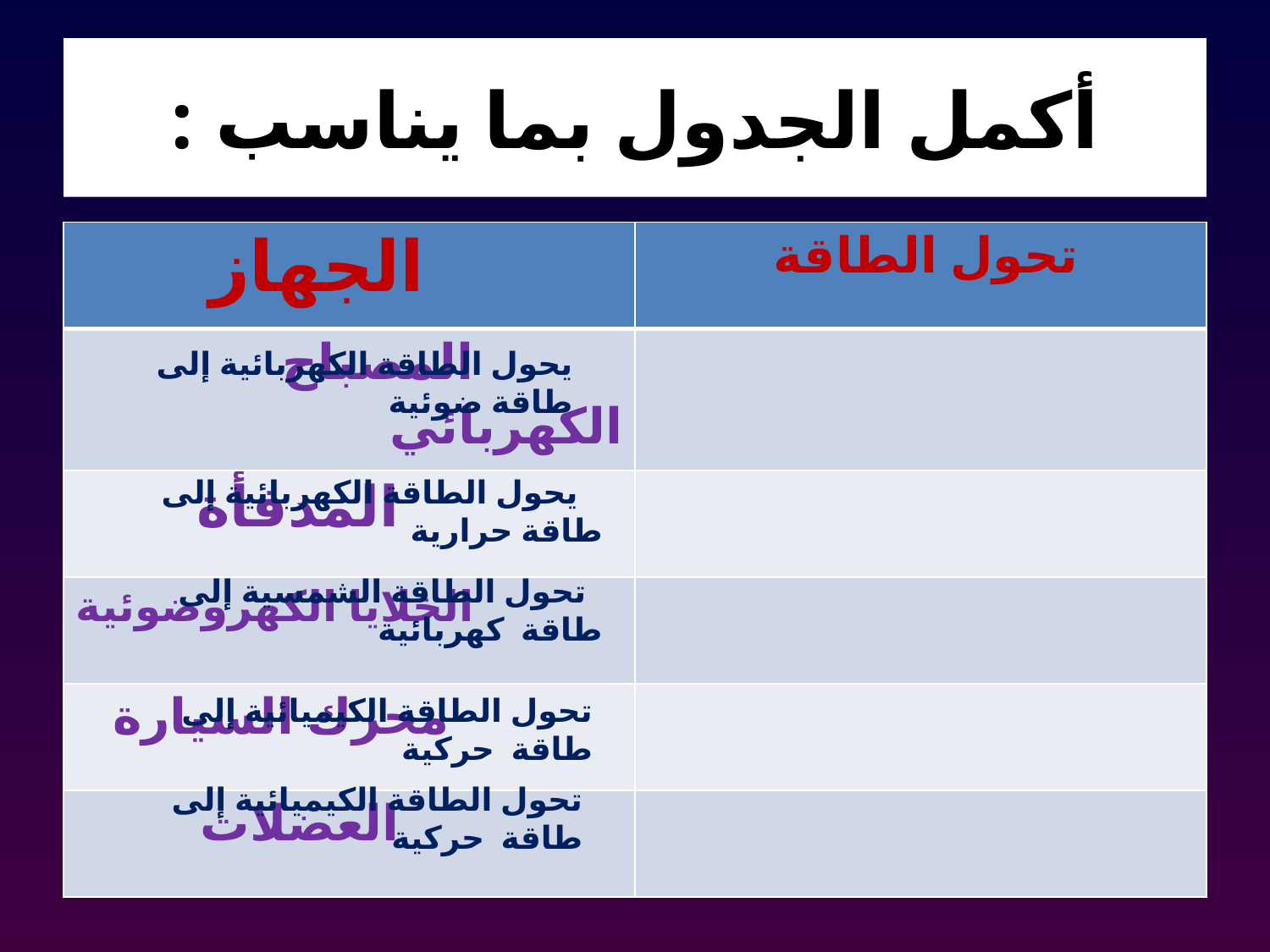

# أكمل الجدول بما يناسب :
| الجهاز | تحول الطاقة |
| --- | --- |
| المصباح الكهربائي |  |
| المدفأة |  |
| الخلايا الكهروضوئية |  |
| محرك السيارة |  |
| العضلات |  |
يحول الطاقة الكهربائية إلى طاقة ضوئية
   يحول الطاقة الكهربائية إلى طاقة حرارية
  تحول الطاقة الشمسية إلى طاقة  كهربائية
تحول الطاقة الكيميائية إلى طاقة  حركية
تحول الطاقة الكيميائية إلى طاقة  حركية